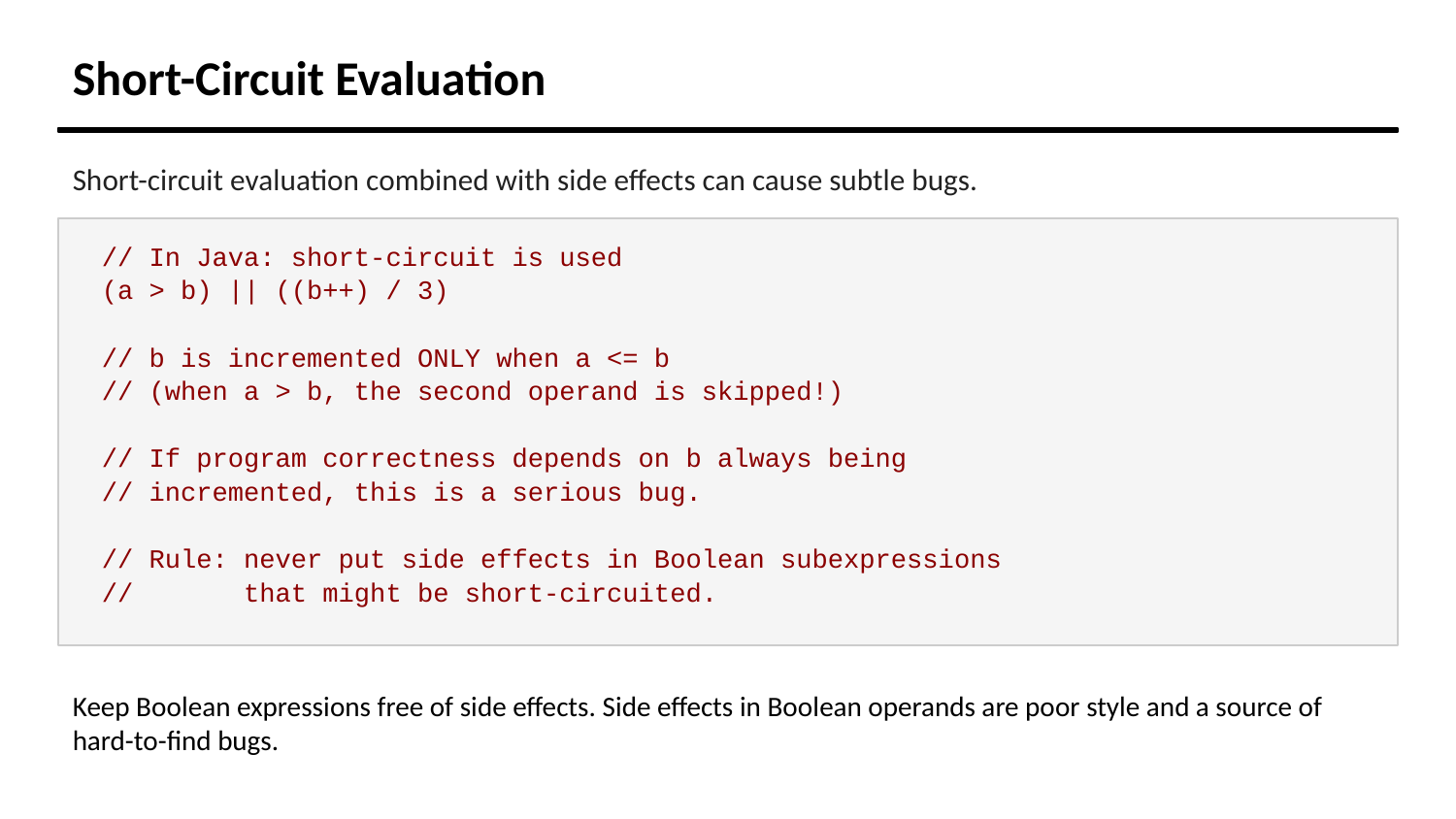

Short-Circuit Evaluation

Short-circuit evaluation combined with side effects can cause subtle bugs.

// In Java: short-circuit is used
(a > b) || ((b++) / 3)

// b is incremented ONLY when a <= b
// (when a > b, the second operand is skipped!)

// If program correctness depends on b always being
// incremented, this is a serious bug.

// Rule: never put side effects in Boolean subexpressions
//       that might be short-circuited.
Keep Boolean expressions free of side effects. Side effects in Boolean operands are poor style and a source of hard-to-find bugs.